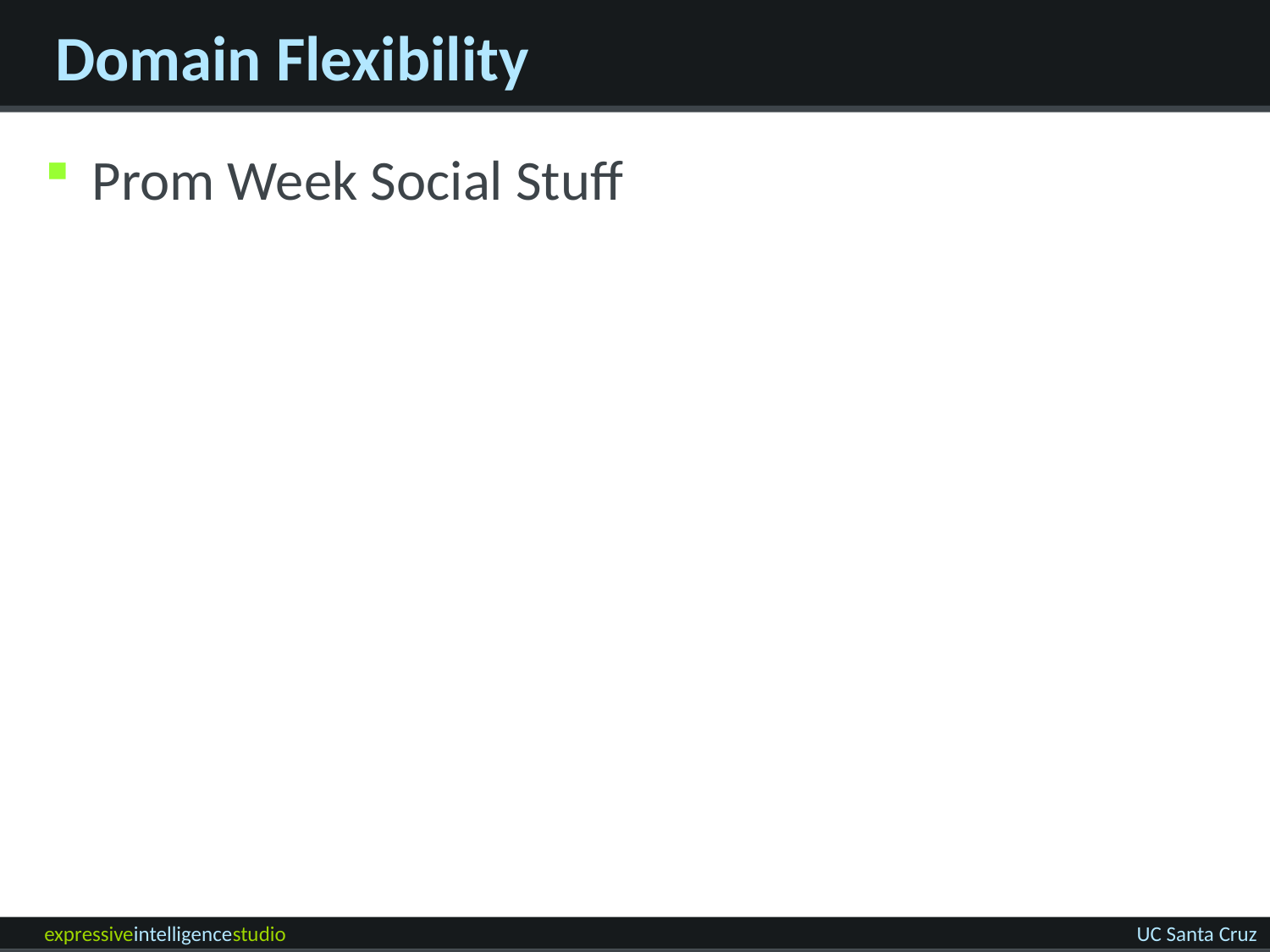

# Domain Flexibility
Prom Week Social Stuff